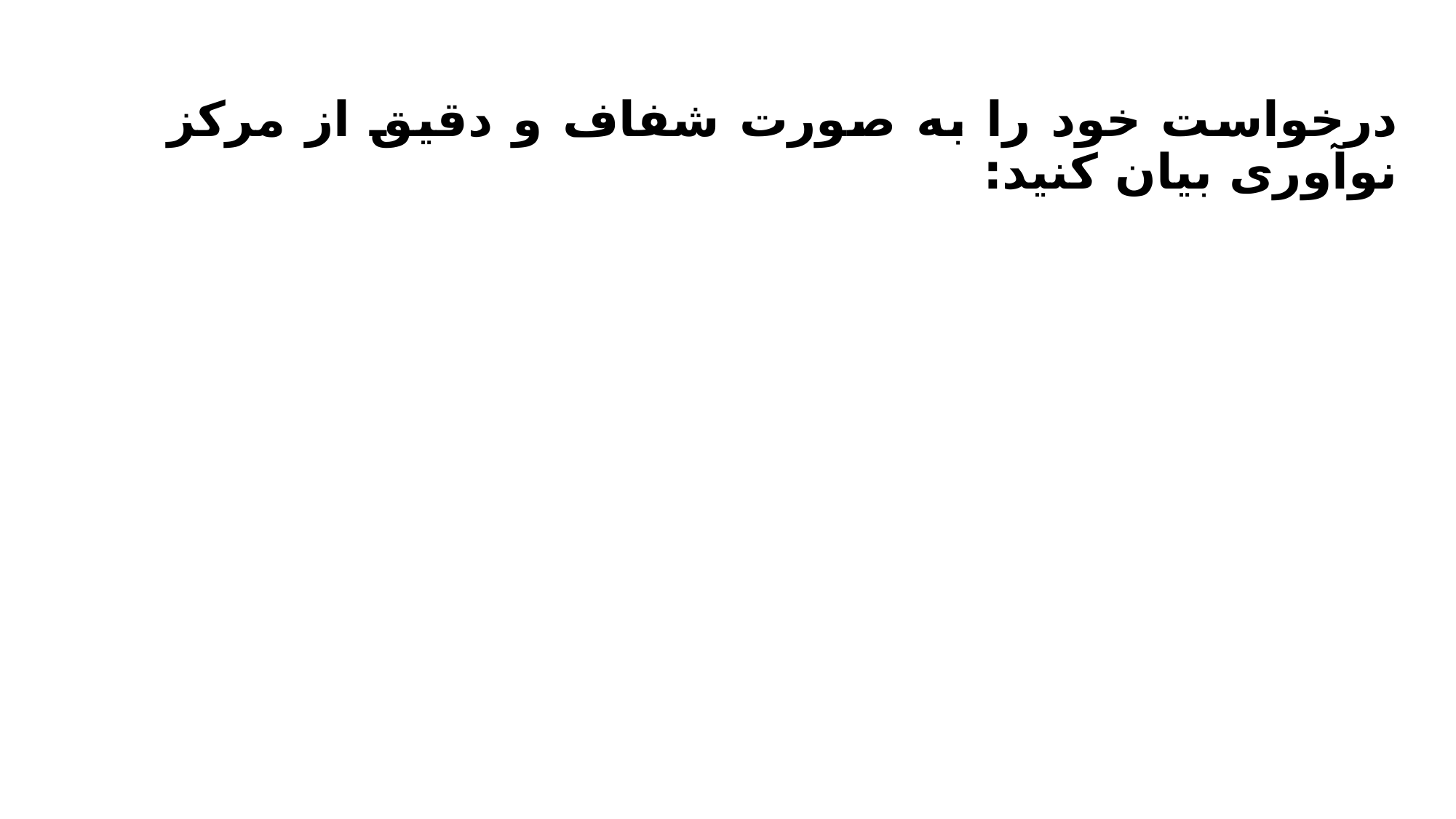

# درخواست خود را به صورت شفاف و دقیق از مرکز نوآوری بیان کنید: